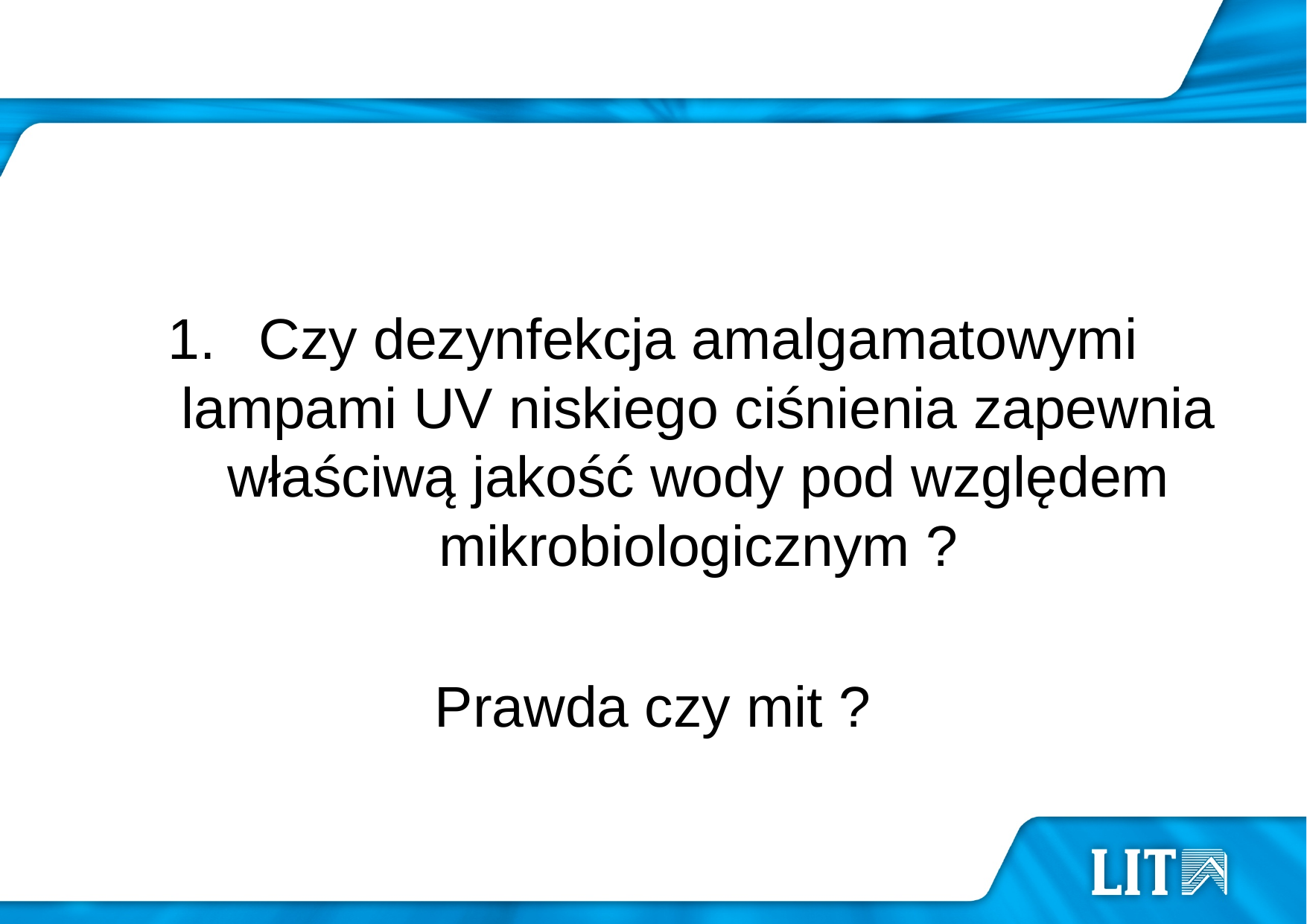

#

Czy dezynfekcja amalgamatowymi lampami UV niskiego ciśnienia zapewnia właściwą jakość wody pod względem mikrobiologicznym ?

Prawda czy mit ?